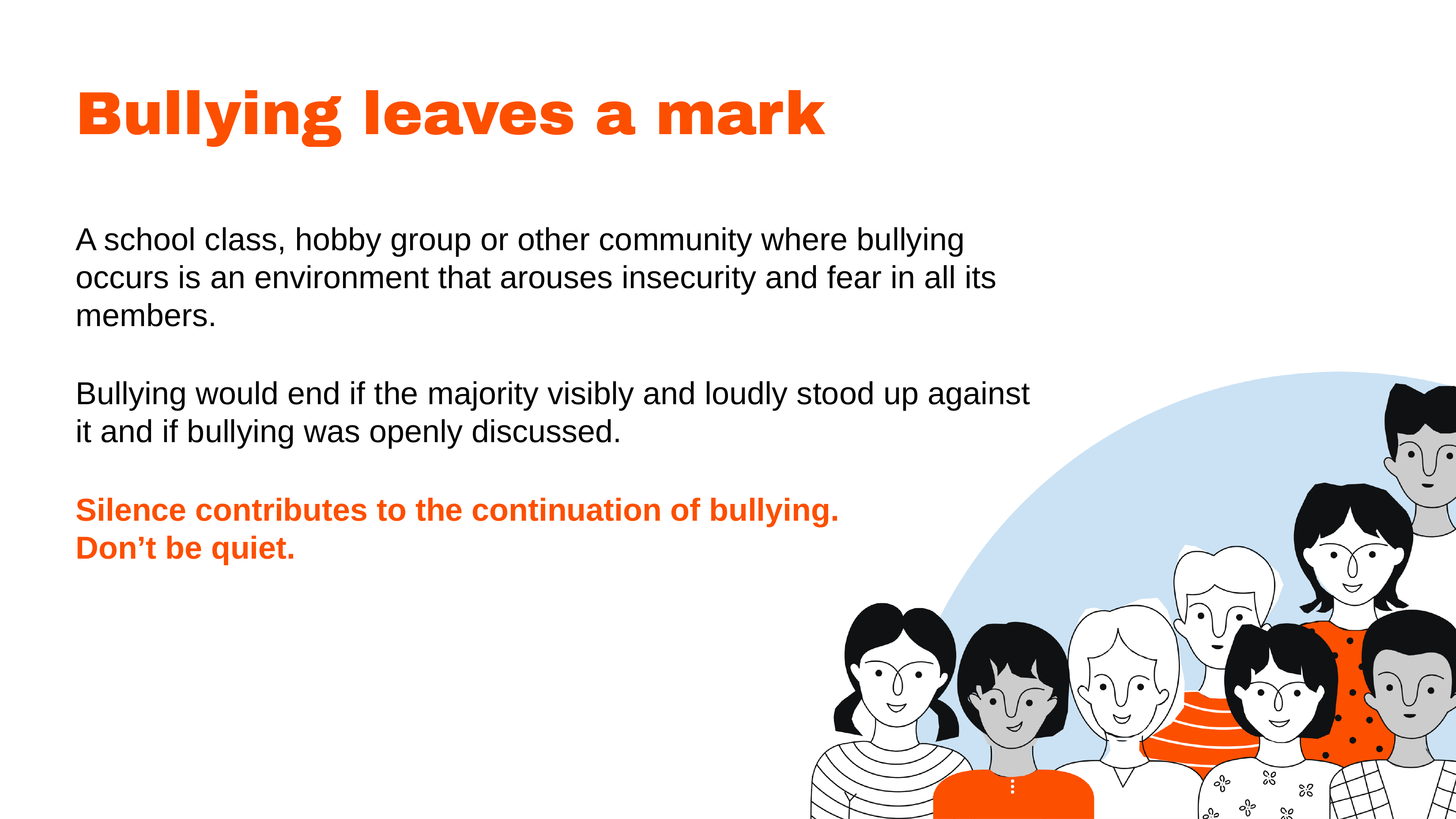

# Bullying leaves a mark
A school class, hobby group or other community where bullying occurs is an environment that arouses insecurity and fear in all its members.

Bullying would end if the majority visibly and loudly stood up against it and if bullying was openly discussed.

Silence contributes to the continuation of bullying.
Don’t be quiet.